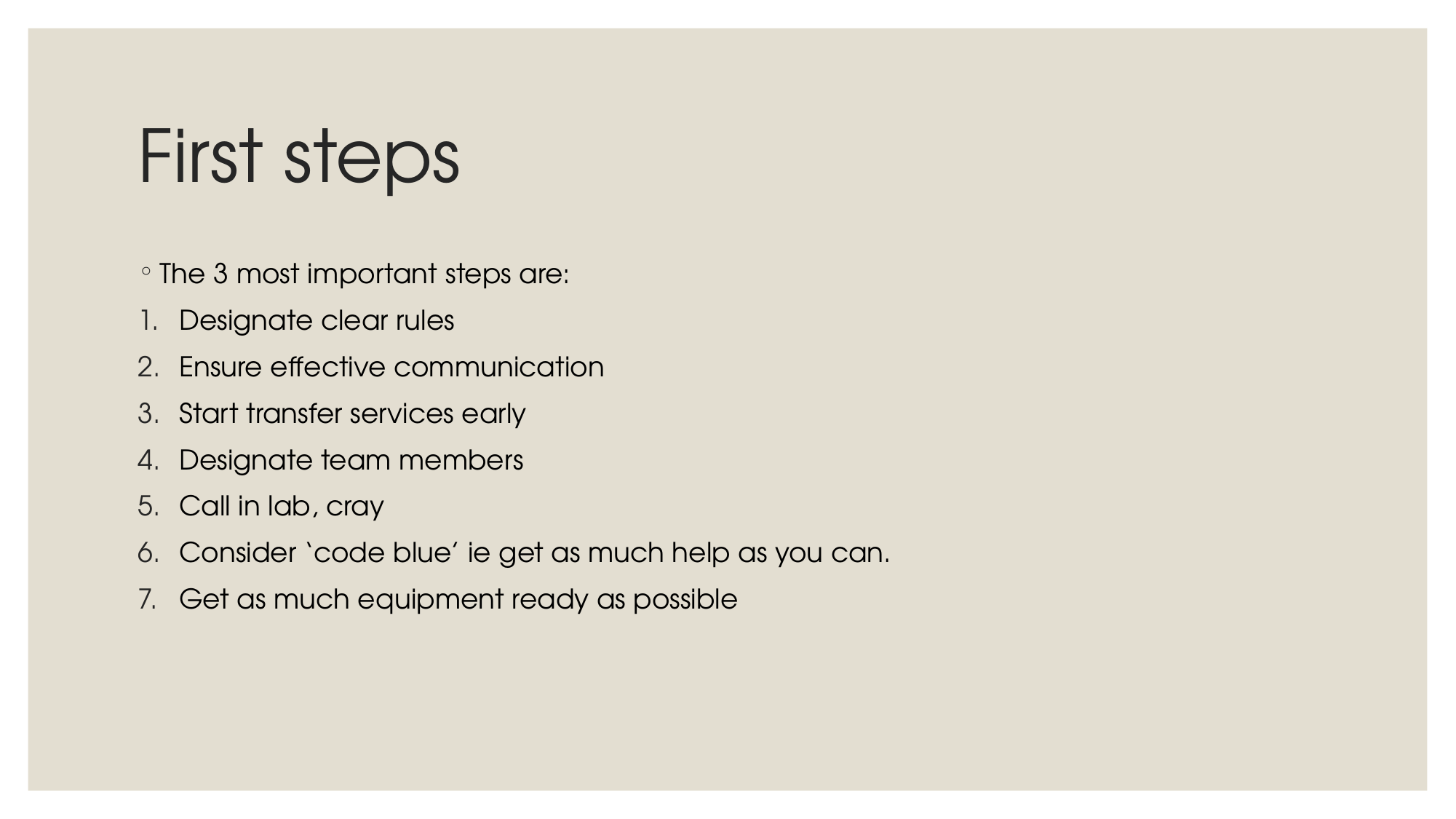

# First steps
The 3 most important steps are:
Designate clear rules
Ensure effective communication
Start transfer services early
Designate team members
Call in lab, cray
Consider ‘code blue’ ie get as much help as you can.
Get as much equipment ready as possible